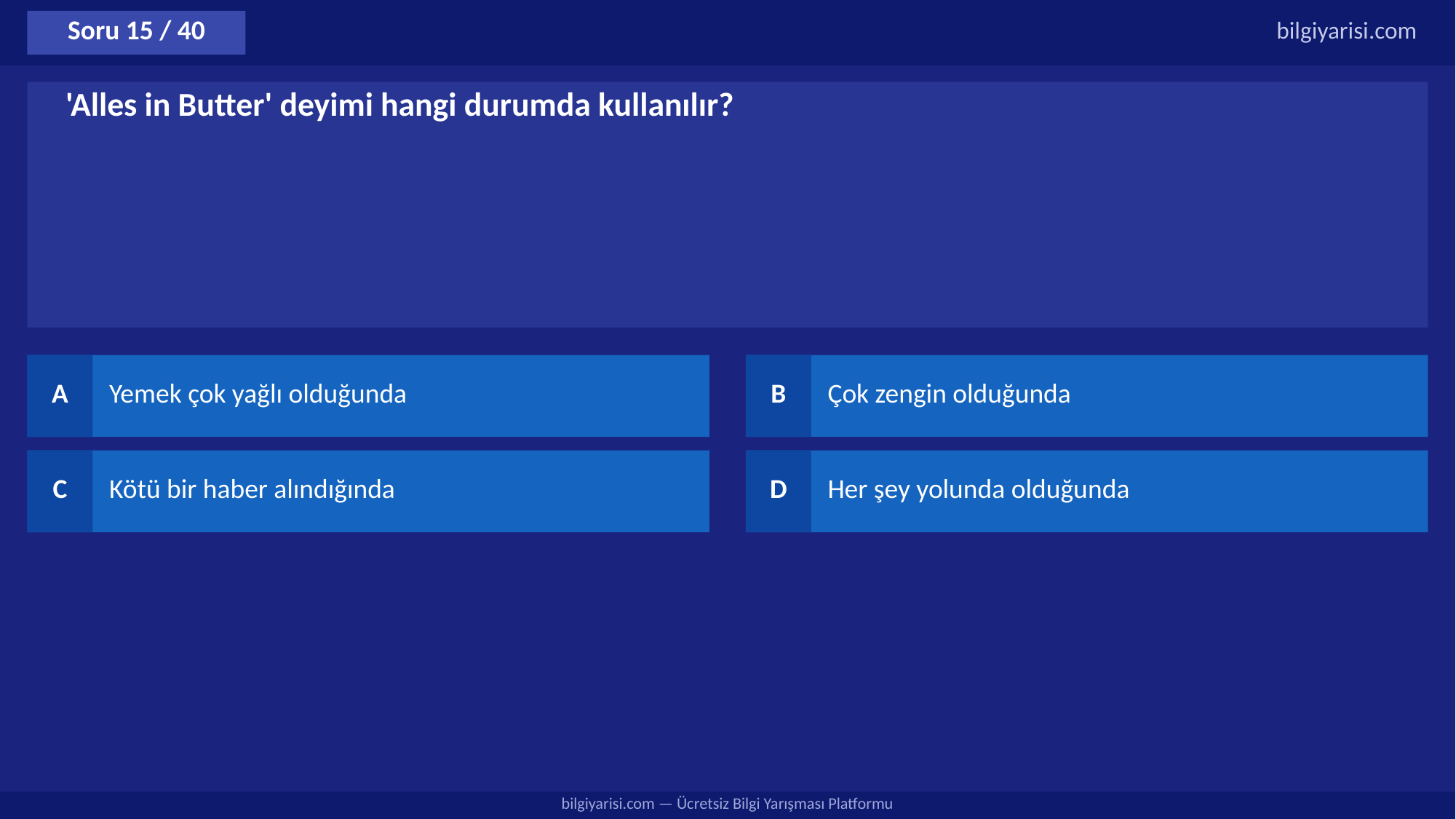

Soru 15 / 40
bilgiyarisi.com

'Alles in Butter' deyimi hangi durumda kullanılır?

A
Yemek çok yağlı olduğunda

B
Çok zengin olduğunda

C
Kötü bir haber alındığında

D
Her şey yolunda olduğunda
bilgiyarisi.com — Ücretsiz Bilgi Yarışması Platformu